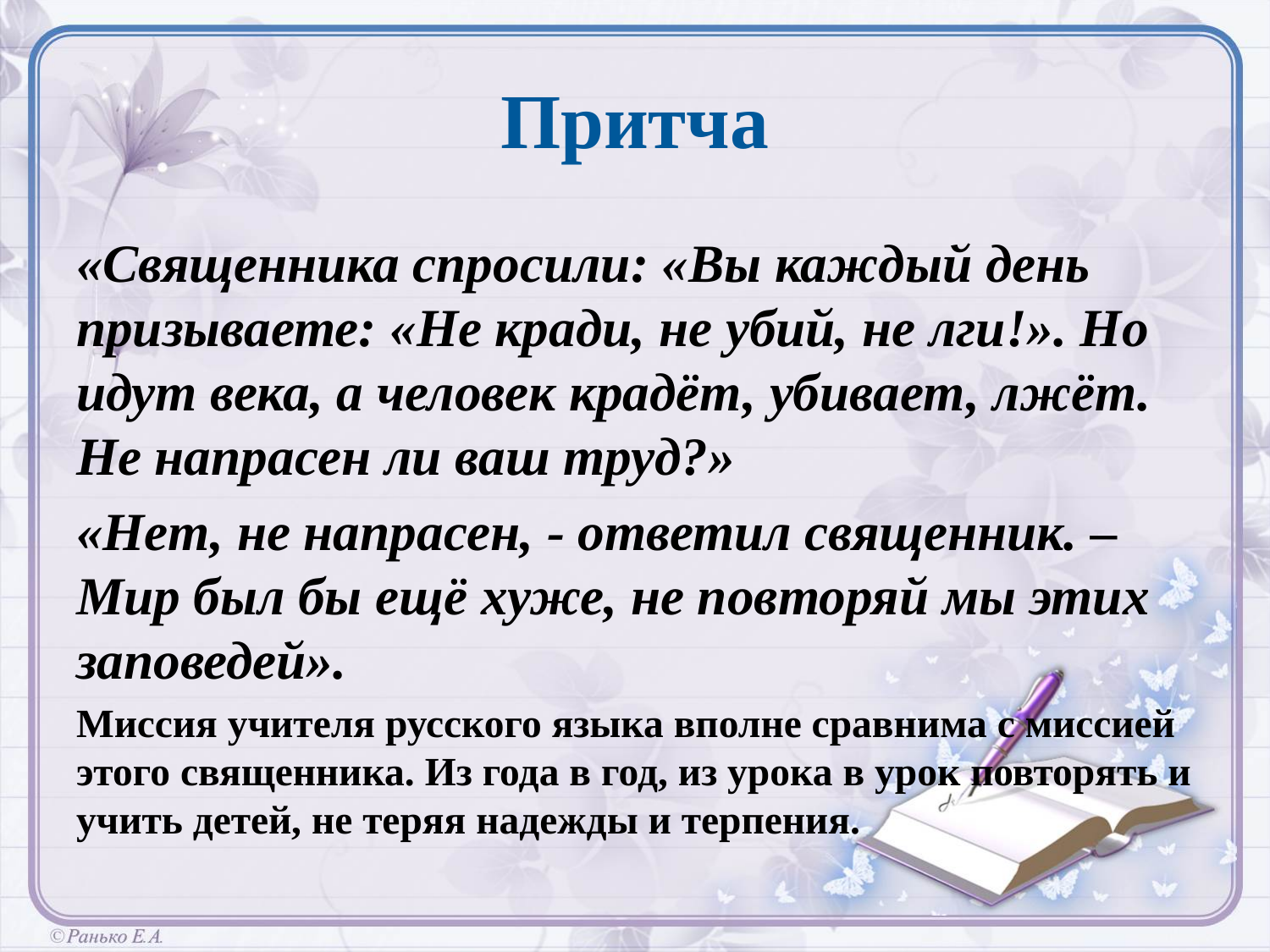

# Притча
«Священника спросили: «Вы каждый день призываете: «Не кради, не убий, не лги!». Но идут века, а человек крадёт, убивает, лжёт. Не напрасен ли ваш труд?»
«Нет, не напрасен, - ответил священник. – Мир был бы ещё хуже, не повторяй мы этих заповедей».
Миссия учителя русского языка вполне сравнима с миссией этого священника. Из года в год, из урока в урок повторять и учить детей, не теряя надежды и терпения.